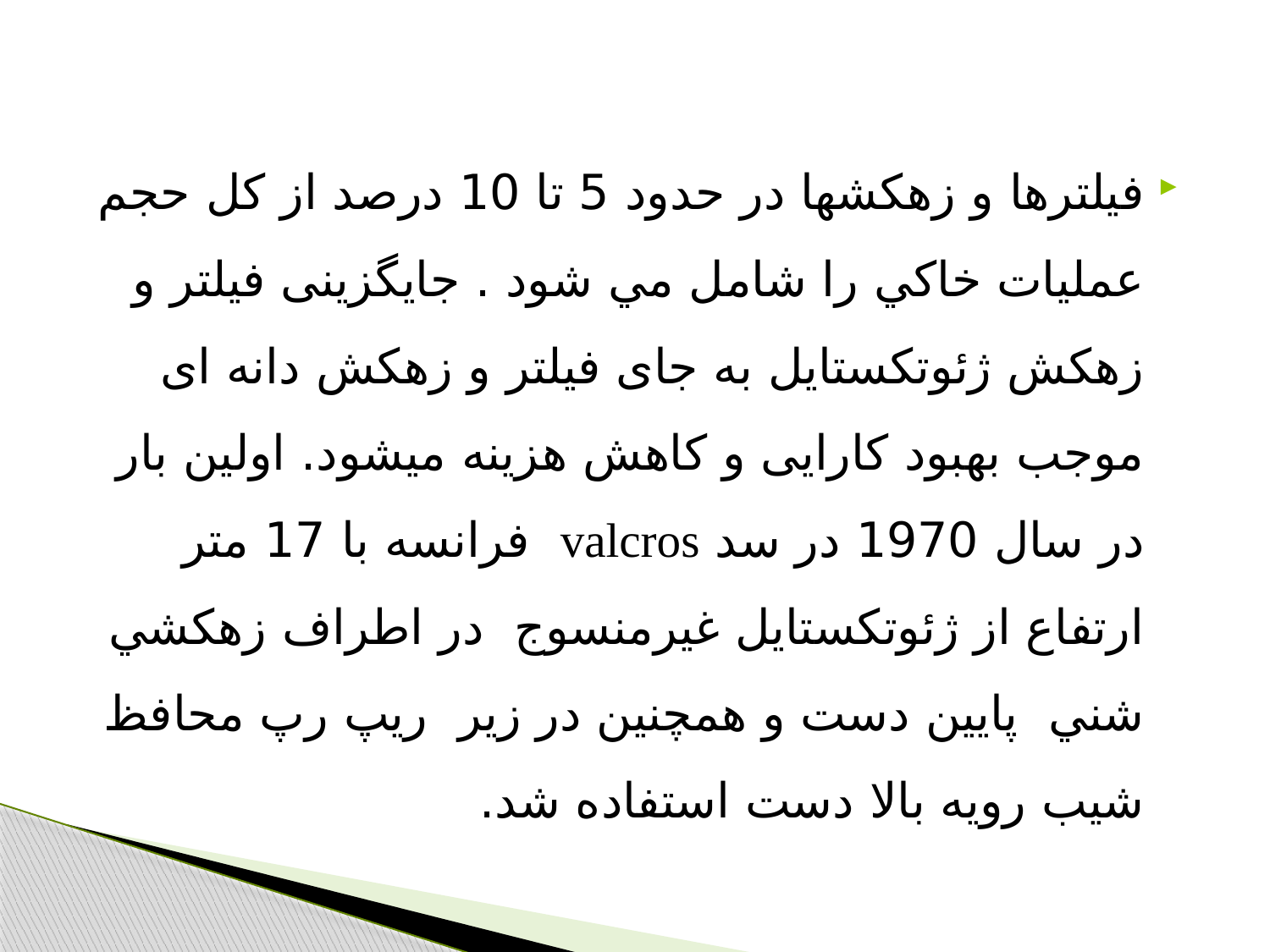

#

فيلترها و زهكشها در حدود 5 تا 10 درصد از كل حجم عمليات خاكي را شامل مي شود . جایگزینی فیلتر و زهکش ژئوتکستایل به جای فیلتر و زهکش دانه ای موجب بهبود کارایی و کاهش هزینه میشود. اولین بار در سال 1970 در سد valcros  فرانسه با 17 متر ارتفاع از ژئوتكستايل غيرمنسوج  در اطراف زهكشي شني  پايين دست و همچنين در زير  ريپ رپ محافظ شيب رويه بالا دست استفاده شد.